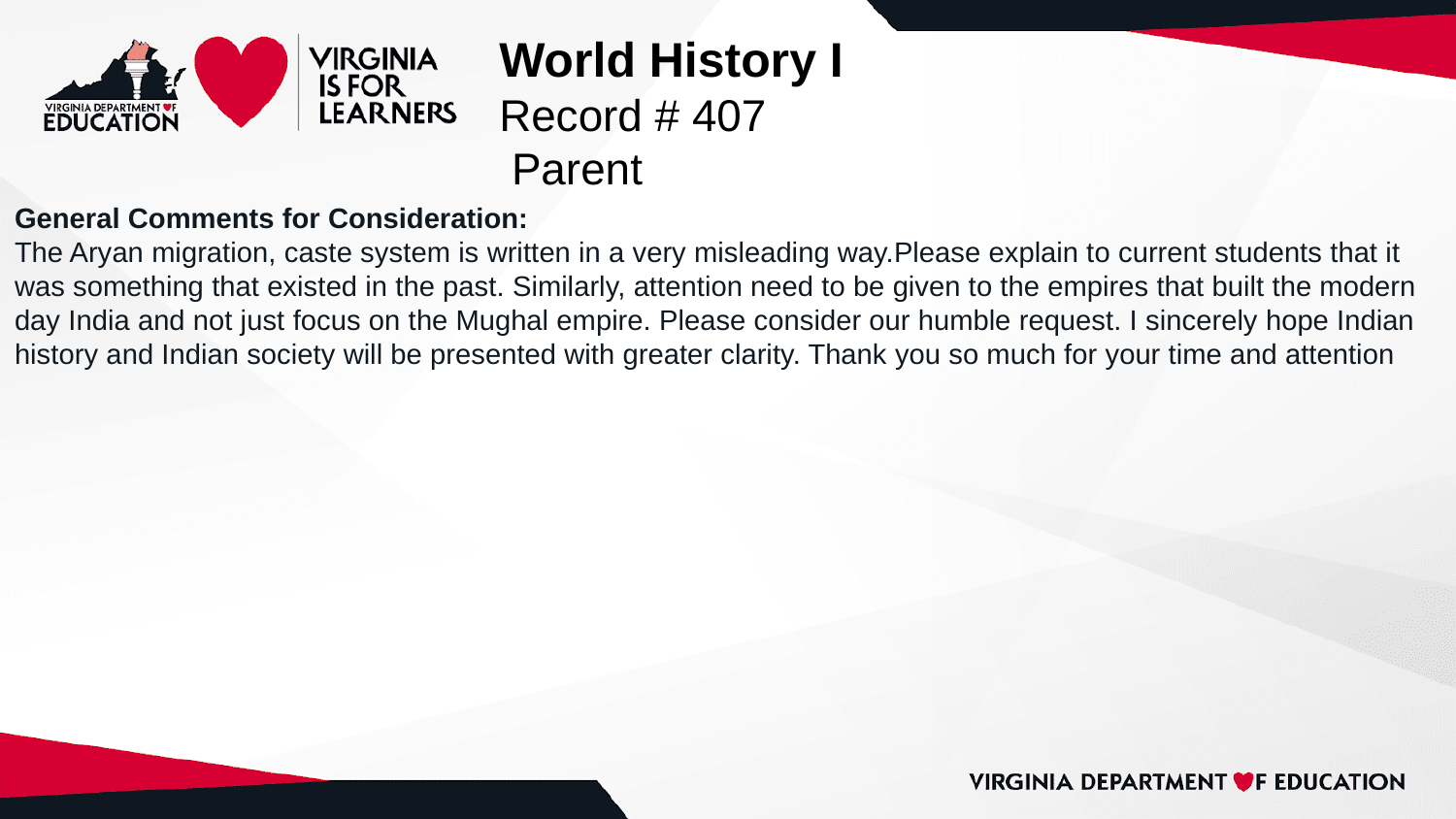

# World History I
Record # 407
 Parent
General Comments for Consideration:
The Aryan migration, caste system is written in a very misleading way.Please explain to current students that it was something that existed in the past. Similarly, attention need to be given to the empires that built the modern day India and not just focus on the Mughal empire. Please consider our humble request. I sincerely hope Indian history and Indian society will be presented with greater clarity. Thank you so much for your time and attention